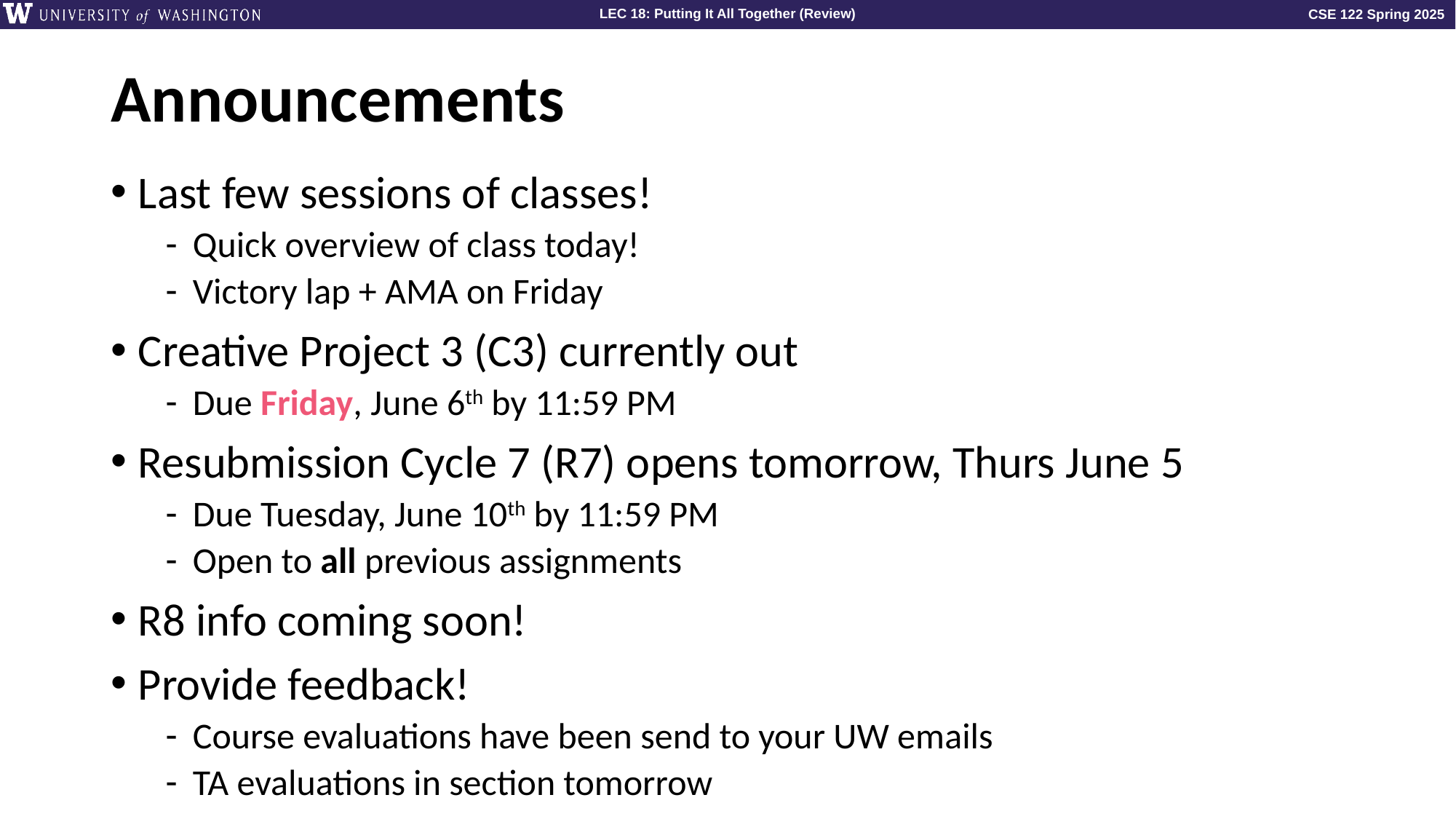

# Announcements
Last few sessions of classes!
Quick overview of class today!
Victory lap + AMA on Friday
Creative Project 3 (C3) currently out
Due Friday, June 6th by 11:59 PM
Resubmission Cycle 7 (R7) opens tomorrow, Thurs June 5
Due Tuesday, June 10th by 11:59 PM
Open to all previous assignments
R8 info coming soon!
Provide feedback!
Course evaluations have been send to your UW emails
TA evaluations in section tomorrow